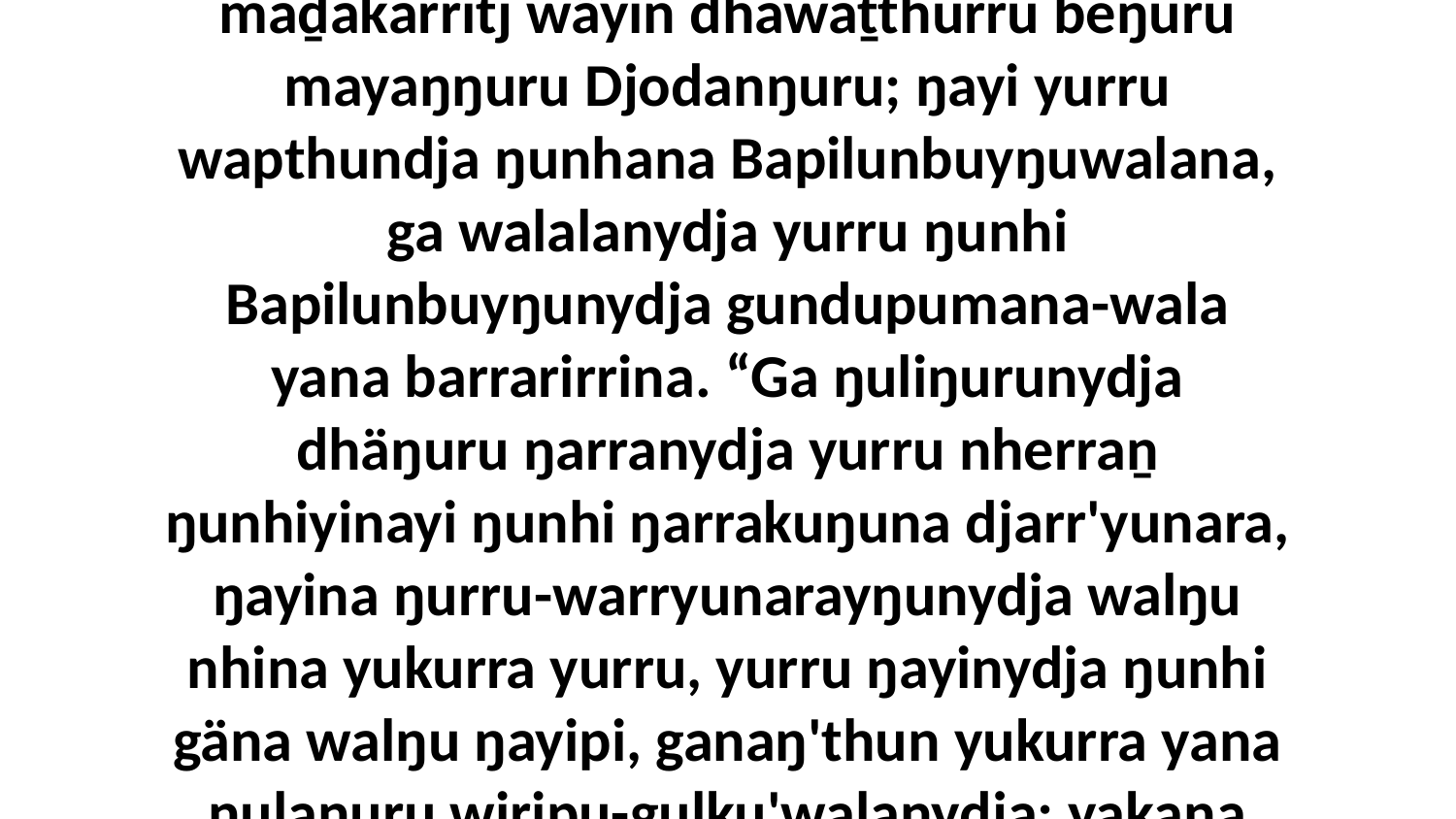

44 Yo, Garraynydja marrtjina yukurra lili, ŋayi yukurra marrtjinydja balanyarana biyaku ŋuli maḏakarritj wäyin dhawaṯthurru beŋuru mayaŋŋuru Djodanŋuru; ŋayi yurru wapthundja ŋunhana Bapilunbuyŋuwalana, ga walalanydja yurru ŋunhi Bapilunbuyŋunydja gundupumana-wala yana barrarirrina. “Ga ŋuliŋurunydja dhäŋuru ŋarranydja yurru nherraṉ ŋunhiyinayi ŋunhi ŋarrakuŋuna djarr'yunara, ŋayina ŋurru-warryunarayŋunydja walŋu nhina yukurra yurru, yurru ŋayinydja ŋunhi gäna walŋu ŋayipi, ganaŋ'thun yukurra yana ŋulaŋuru wiripu-guḻku'walanydja; yakana ŋula waŋgany rrambaŋiyirrinydja yukurra nhanukalanydja.